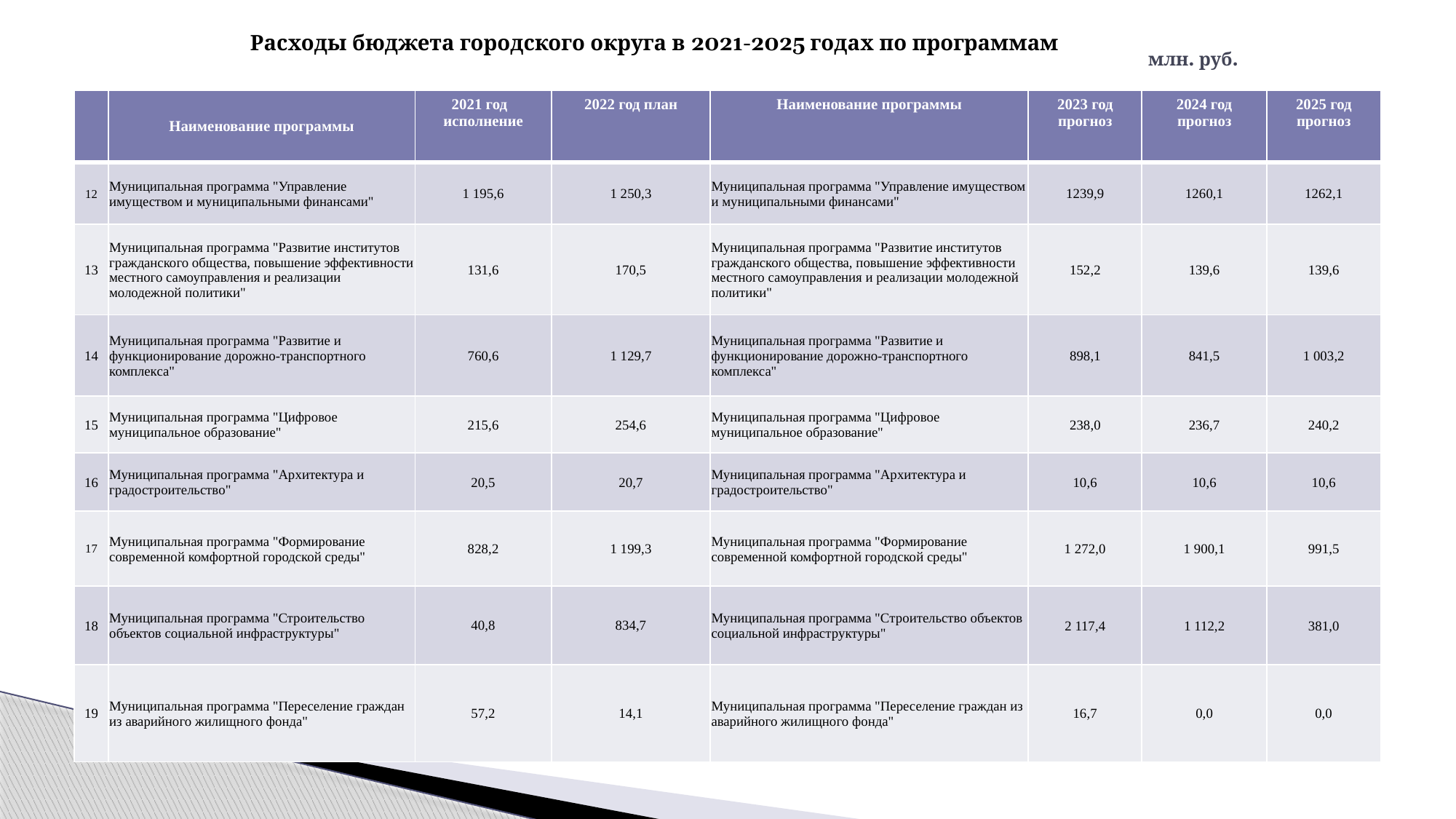

# Расходы бюджета городского округа в 2021-2025 годах по программам
млн. руб.
|  | Наименование программы | 2021 год исполнение | 2022 год план | Наименование программы | 2023 год прогноз | 2024 год прогноз | 2025 год прогноз |
| --- | --- | --- | --- | --- | --- | --- | --- |
| 12 | Муниципальная программа "Управление имуществом и муниципальными финансами" | 1 195,6 | 1 250,3 | Муниципальная программа "Управление имуществом и муниципальными финансами" | 1239,9 | 1260,1 | 1262,1 |
| 13 | Муниципальная программа "Развитие институтов гражданского общества, повышение эффективности местного самоуправления и реализации молодежной политики" | 131,6 | 170,5 | Муниципальная программа "Развитие институтов гражданского общества, повышение эффективности местного самоуправления и реализации молодежной политики" | 152,2 | 139,6 | 139,6 |
| 14 | Муниципальная программа "Развитие и функционирование дорожно-транспортного комплекса" | 760,6 | 1 129,7 | Муниципальная программа "Развитие и функционирование дорожно-транспортного комплекса" | 898,1 | 841,5 | 1 003,2 |
| 15 | Муниципальная программа "Цифровое муниципальное образование" | 215,6 | 254,6 | Муниципальная программа "Цифровое муниципальное образование" | 238,0 | 236,7 | 240,2 |
| 16 | Муниципальная программа "Архитектура и градостроительство" | 20,5 | 20,7 | Муниципальная программа "Архитектура и градостроительство" | 10,6 | 10,6 | 10,6 |
| 17 | Муниципальная программа "Формирование современной комфортной городской среды" | 828,2 | 1 199,3 | Муниципальная программа "Формирование современной комфортной городской среды" | 1 272,0 | 1 900,1 | 991,5 |
| 18 | Муниципальная программа "Строительство объектов социальной инфраструктуры" | 40,8 | 834,7 | Муниципальная программа "Строительство объектов социальной инфраструктуры" | 2 117,4 | 1 112,2 | 381,0 |
| 19 | Муниципальная программа "Переселение граждан из аварийного жилищного фонда" | 57,2 | 14,1 | Муниципальная программа "Переселение граждан из аварийного жилищного фонда" | 16,7 | 0,0 | 0,0 |